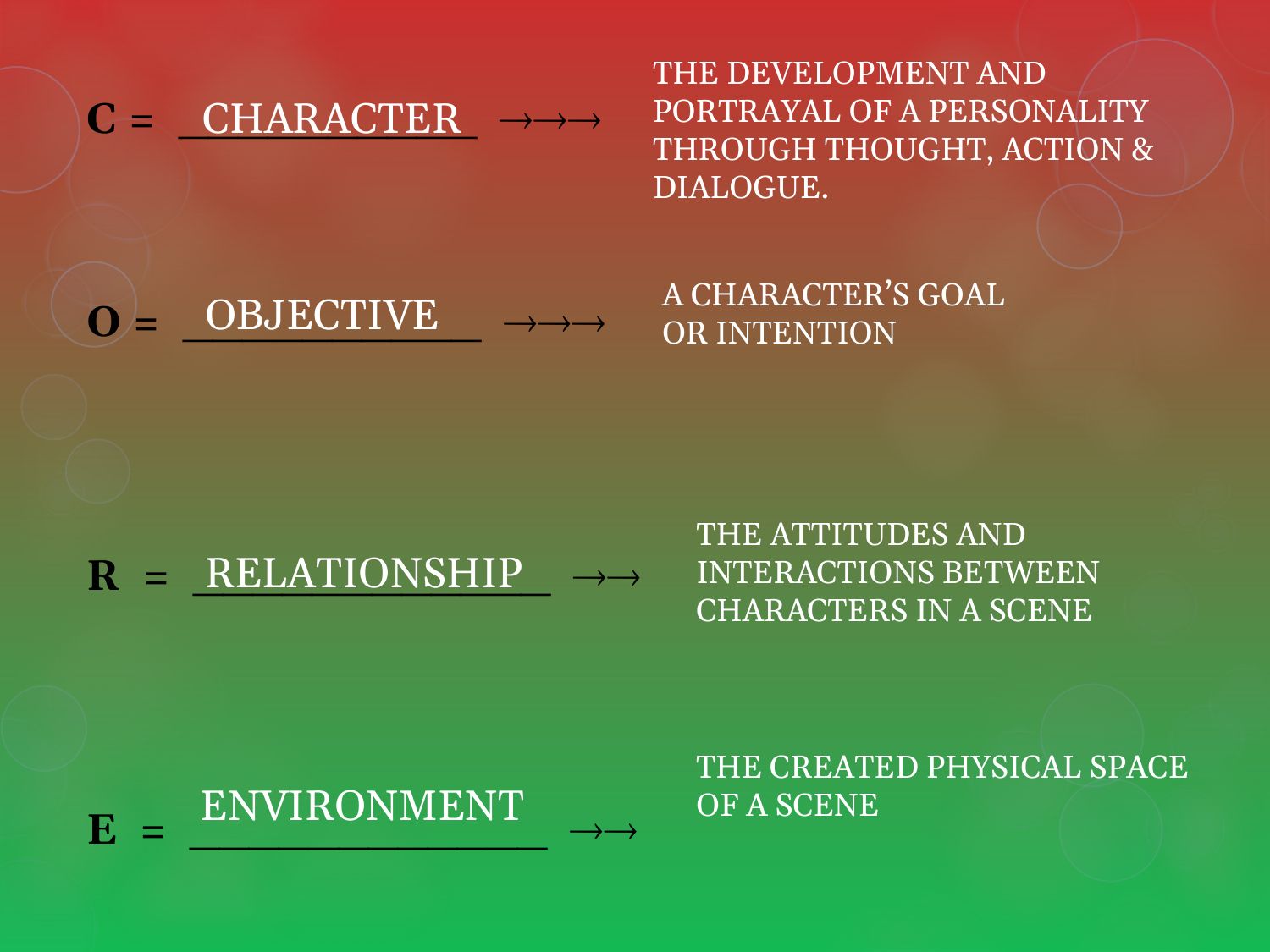

THE DEVELOPMENT AND PORTRAYAL OF A PERSONALITY THROUGH THOUGHT, ACTION & DIALOGUE.
C =  __________  →→→

O =  __________  →→→

R  =  ____________  →→

E  =  ____________  →→

CHARACTER
A CHARACTER’S GOAL OR INTENTION
OBJECTIVE
THE ATTITUDES AND INTERACTIONS BETWEEN CHARACTERS IN A SCENE
RELATIONSHIP
THE CREATED PHYSICAL SPACE OF A SCENE
ENVIRONMENT